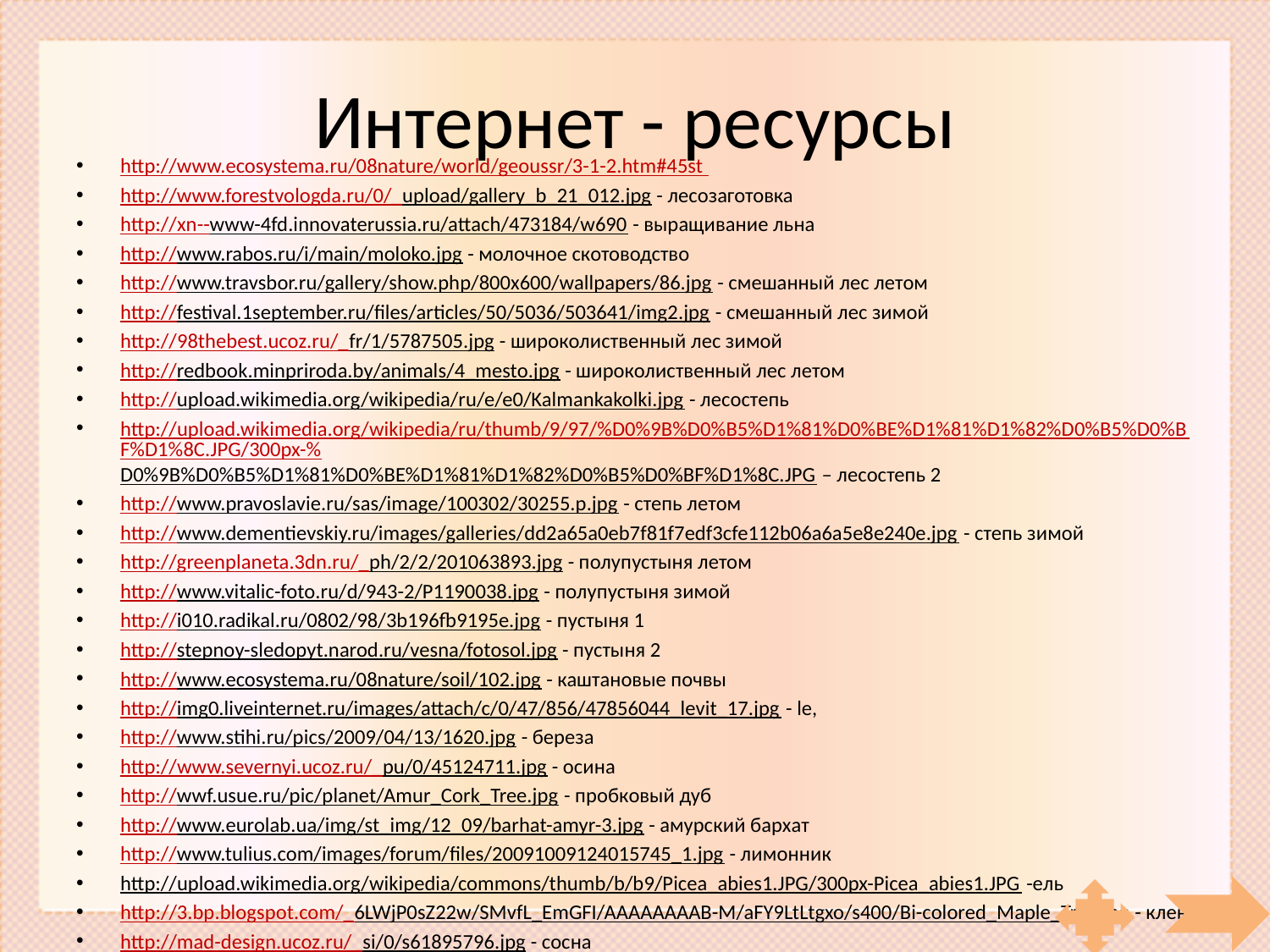

# Интернет - ресурсы
http://www.ecosystema.ru/08nature/world/geoussr/3-1-2.htm#45st
http://www.forestvologda.ru/0/_upload/gallery_b_21_012.jpg - лесозаготовка
http://xn--www-4fd.innovaterussia.ru/attach/473184/w690 - выращивание льна
http://www.rabos.ru/i/main/moloko.jpg - молочное скотоводство
http://www.travsbor.ru/gallery/show.php/800x600/wallpapers/86.jpg - смешанный лес летом
http://festival.1september.ru/files/articles/50/5036/503641/img2.jpg - смешанный лес зимой
http://98thebest.ucoz.ru/_fr/1/5787505.jpg - широколиственный лес зимой
http://redbook.minpriroda.by/animals/4_mesto.jpg - широколиственный лес летом
http://upload.wikimedia.org/wikipedia/ru/e/e0/Kalmankakolki.jpg - лесостепь
http://upload.wikimedia.org/wikipedia/ru/thumb/9/97/%D0%9B%D0%B5%D1%81%D0%BE%D1%81%D1%82%D0%B5%D0%BF%D1%8C.JPG/300px-%D0%9B%D0%B5%D1%81%D0%BE%D1%81%D1%82%D0%B5%D0%BF%D1%8C.JPG – лесостепь 2
http://www.pravoslavie.ru/sas/image/100302/30255.p.jpg - степь летом
http://www.dementievskiy.ru/images/galleries/dd2a65a0eb7f81f7edf3cfe112b06a6a5e8e240e.jpg - степь зимой
http://greenplaneta.3dn.ru/_ph/2/2/201063893.jpg - полупустыня летом
http://www.vitalic-foto.ru/d/943-2/P1190038.jpg - полупустыня зимой
http://i010.radikal.ru/0802/98/3b196fb9195e.jpg - пустыня 1
http://stepnoy-sledopyt.narod.ru/vesna/fotosol.jpg - пустыня 2
http://www.ecosystema.ru/08nature/soil/102.jpg - каштановые почвы
http://img0.liveinternet.ru/images/attach/c/0/47/856/47856044_levit_17.jpg - le,
http://www.stihi.ru/pics/2009/04/13/1620.jpg - береза
http://www.severnyi.ucoz.ru/_pu/0/45124711.jpg - осина
http://wwf.usue.ru/pic/planet/Amur_Cork_Tree.jpg - пробковый дуб
http://www.eurolab.ua/img/st_img/12_09/barhat-amyr-3.jpg - амурский бархат
http://www.tulius.com/images/forum/files/20091009124015745_1.jpg - лимонник
http://upload.wikimedia.org/wikipedia/commons/thumb/b/b9/Picea_abies1.JPG/300px-Picea_abies1.JPG -ель
http://3.bp.blogspot.com/_6LWjP0sZ22w/SMvfL_EmGFI/AAAAAAAAB-M/aFY9LtLtgxo/s400/Bi-colored_Maple_Tree.jpg - клен
http://mad-design.ucoz.ru/_si/0/s61895796.jpg - сосна